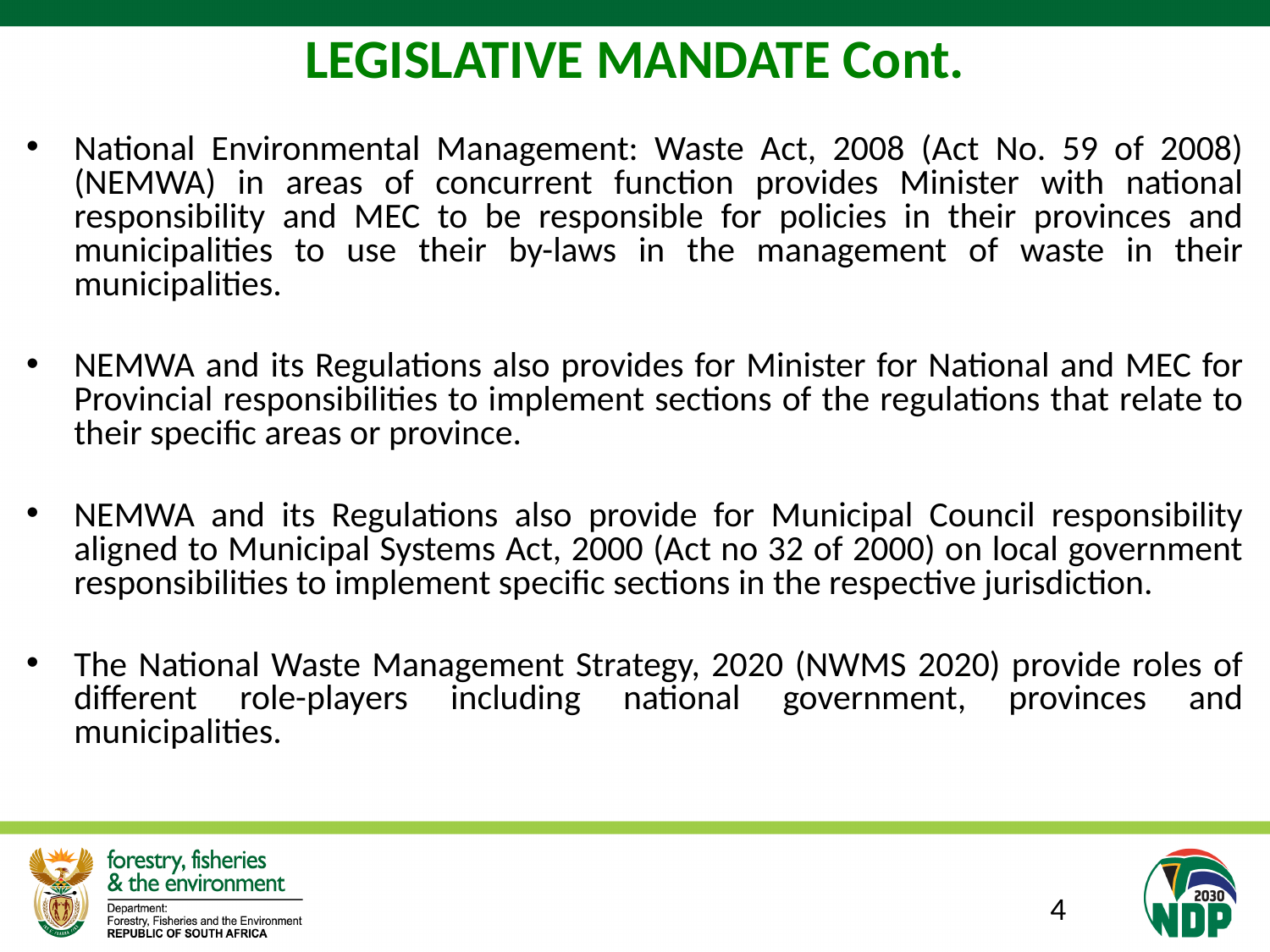

# LEGISLATIVE MANDATE Cont.
National Environmental Management: Waste Act, 2008 (Act No. 59 of 2008) (NEMWA) in areas of concurrent function provides Minister with national responsibility and MEC to be responsible for policies in their provinces and municipalities to use their by-laws in the management of waste in their municipalities.

NEMWA and its Regulations also provides for Minister for National and MEC for Provincial responsibilities to implement sections of the regulations that relate to their specific areas or province.

NEMWA and its Regulations also provide for Municipal Council responsibility aligned to Municipal Systems Act, 2000 (Act no 32 of 2000) on local government responsibilities to implement specific sections in the respective jurisdiction.

The National Waste Management Strategy, 2020 (NWMS 2020) provide roles of different role-players including national government, provinces and municipalities.

4